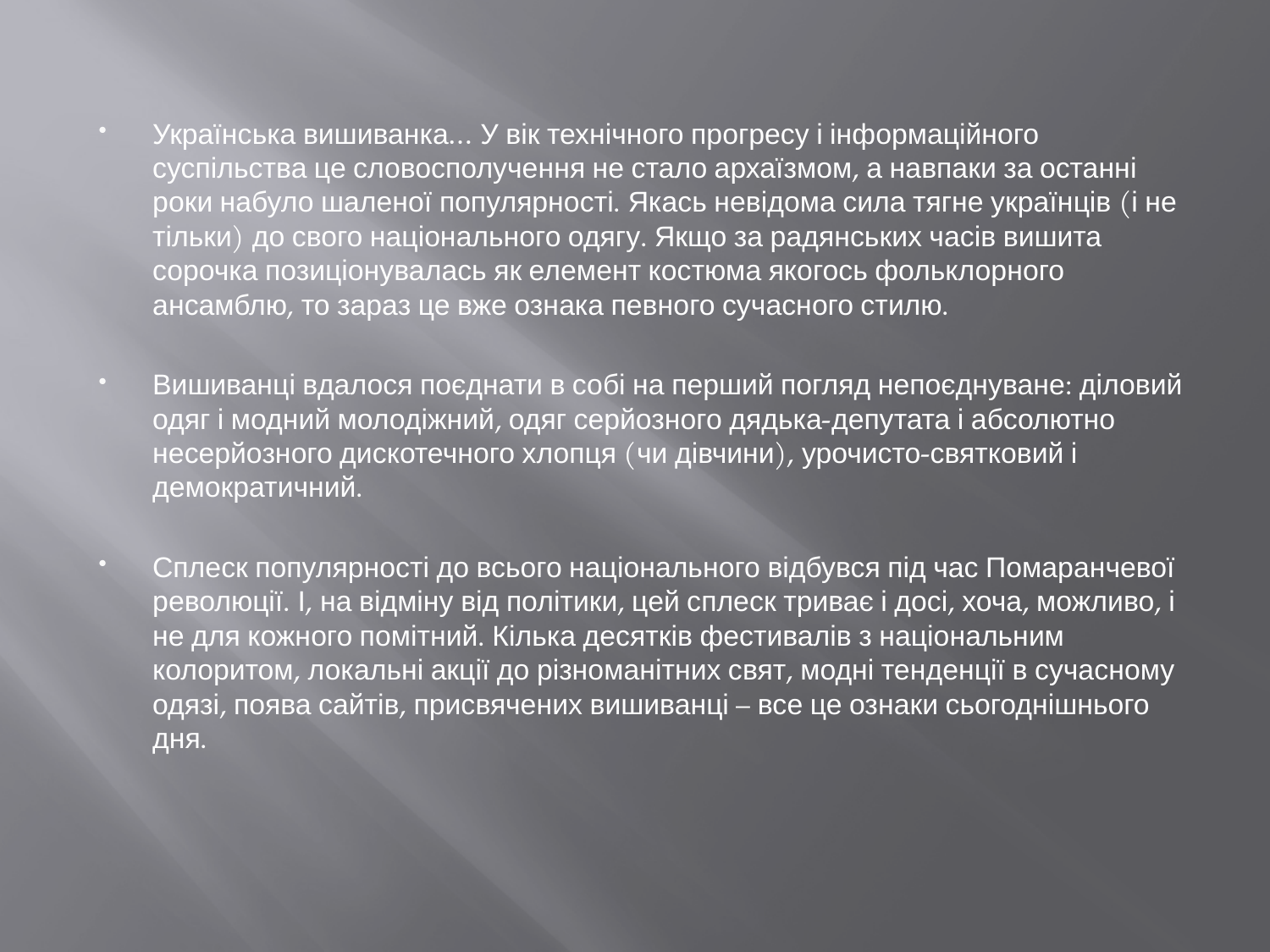

Українська вишиванка… У вік технічного прогресу і інформаційного суспільства це словосполучення не стало архаїзмом, а навпаки за останні роки набуло шаленої популярності. Якась невідома сила тягне українців (і не тільки) до свого національного одягу. Якщо за радянських часів вишита сорочка позиціонувалась як елемент костюма якогось фольклорного ансамблю, то зараз це вже ознака певного сучасного стилю.

Вишиванці вдалося поєднати в собі на перший погляд непоєднуване: діловий одяг і модний молодіжний, одяг серйозного дядька-депутата і абсолютно несерйозного дискотечного хлопця (чи дівчини), урочисто-святковий і демократичний.

Сплеск популярності до всього національного відбувся під час Помаранчевої революції. І, на відміну від політики, цей сплеск триває і досі, хоча, можливо, і не для кожного помітний. Кілька десятків фестивалів з національним колоритом, локальні акції до різноманітних свят, модні тенденції в сучасному одязі, поява сайтів, присвячених вишиванці – все це ознаки сьогоднішнього дня.